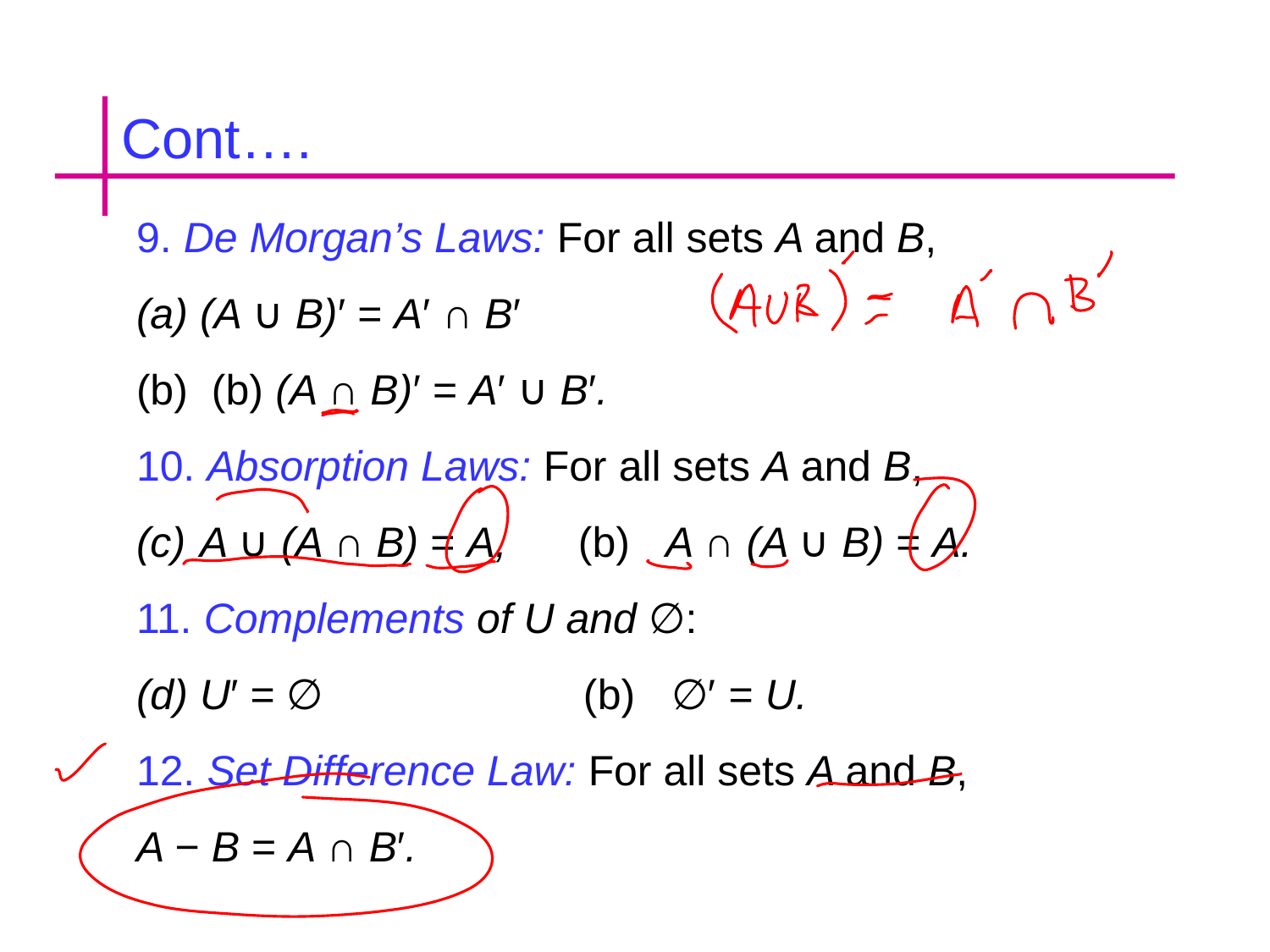

Cont….

9. De Morgan’s Laws: For all sets A and B,
(A ∪ B)′ = A′ ∩ B′
 (b) (A ∩ B)′ = A′ ∪ B′.
10. Absorption Laws: For all sets A and B,
A ∪ (A ∩ B) = A,      (b)   A ∩ (A ∪ B) = A.
11. Complements of U and ∅:
U′ = ∅                      (b)   ∅′ = U.
12. Set Difference Law: For all sets A and B,
A − B = A ∩ B′.